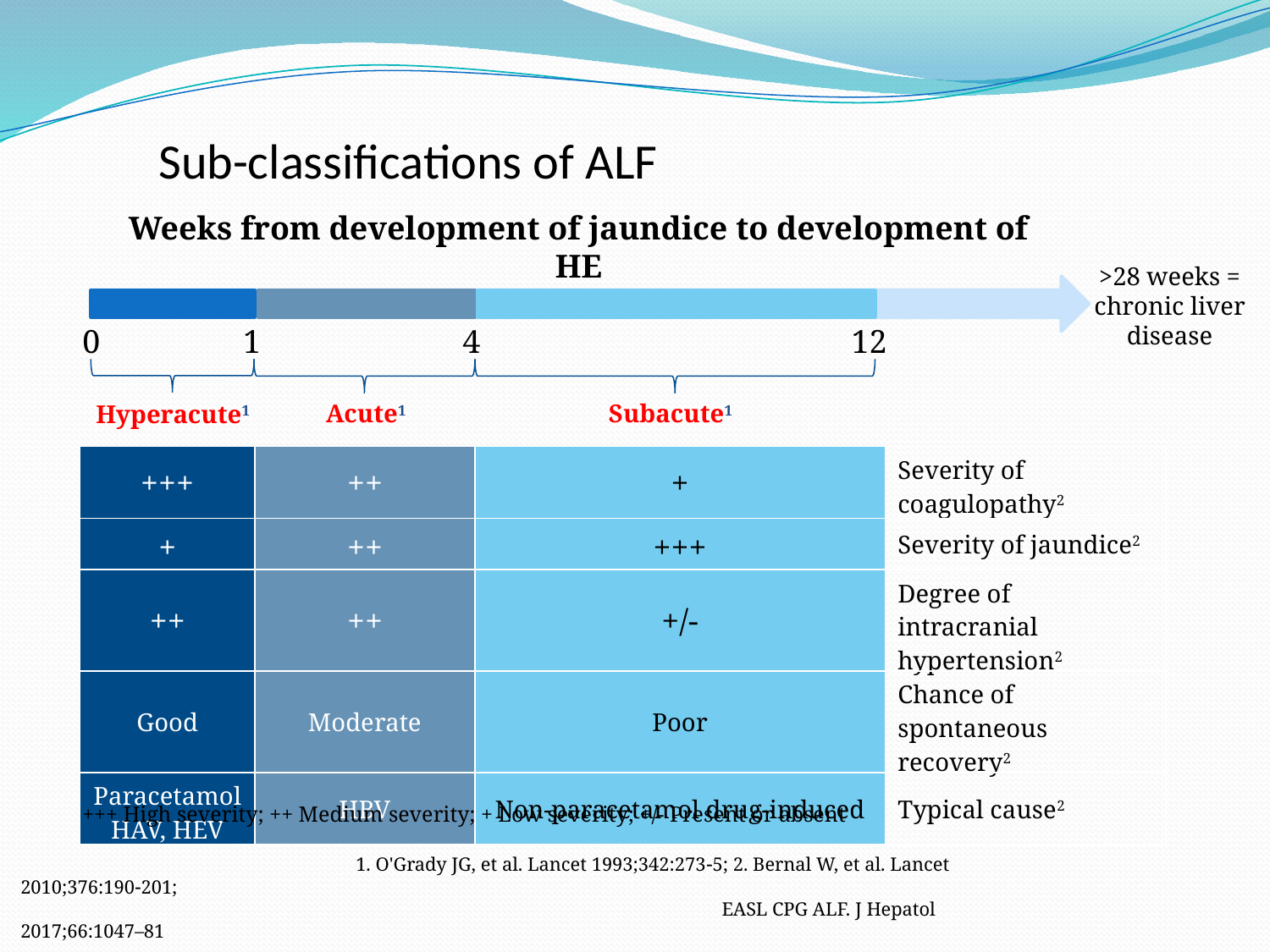

# Sub-classifications of ALF
Weeks from development of jaundice to development of HE

>28 weeks = chronic liver disease

0
1
4
12

Acute1
Subacute1
Hyperacute1
| +++ | ++ | + | Severity of coagulopathy2 |
| --- | --- | --- | --- |
| + | ++ | +++ | Severity of jaundice2 |
| ++ | ++ | +/- | Degree of intracranial hypertension2 |
| Good | Moderate | Poor | Chance of spontaneous recovery2 |
| Paracetamol HAV, HEV | HBV | Non-paracetamol drug-induced | Typical cause2 |
+++ High severity; ++ Medium severity; + Low severity; +/- Present or absent
                                                                        1. O'Grady JG, et al. Lancet 1993;342:273−5; 2. Bernal W, et al. Lancet 2010;376:190−201;
                                                                                                                                                EASL CPG ALF. J Hepatol 2017;66:1047–81